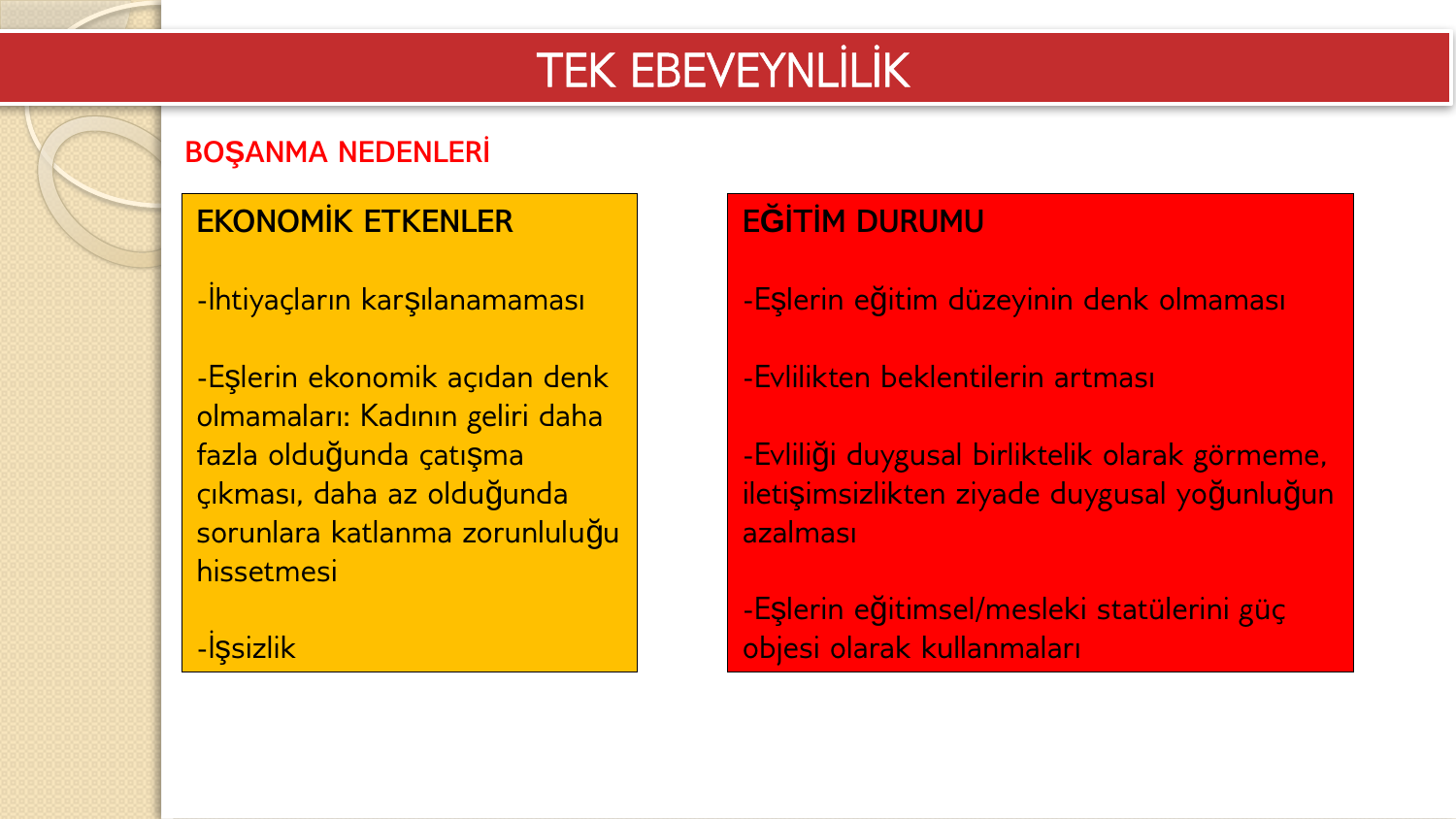

TEK EBEVEYNLİLİK
BOŞANMA NEDENLERİ

EKONOMİK ETKENLER

-İhtiyaçların karşılanamaması

-Eşlerin ekonomik açıdan denk olmamaları: Kadının geliri daha fazla olduğunda çatışma çıkması, daha az olduğunda sorunlara katlanma zorunluluğu hissetmesi

-İşsizlik
EĞİTİM DURUMU

-Eşlerin eğitim düzeyinin denk olmaması

-Evlilikten beklentilerin artması

-Evliliği duygusal birliktelik olarak görmeme, iletişimsizlikten ziyade duygusal yoğunluğun azalması

-Eşlerin eğitimsel/mesleki statülerini güç objesi olarak kullanmaları